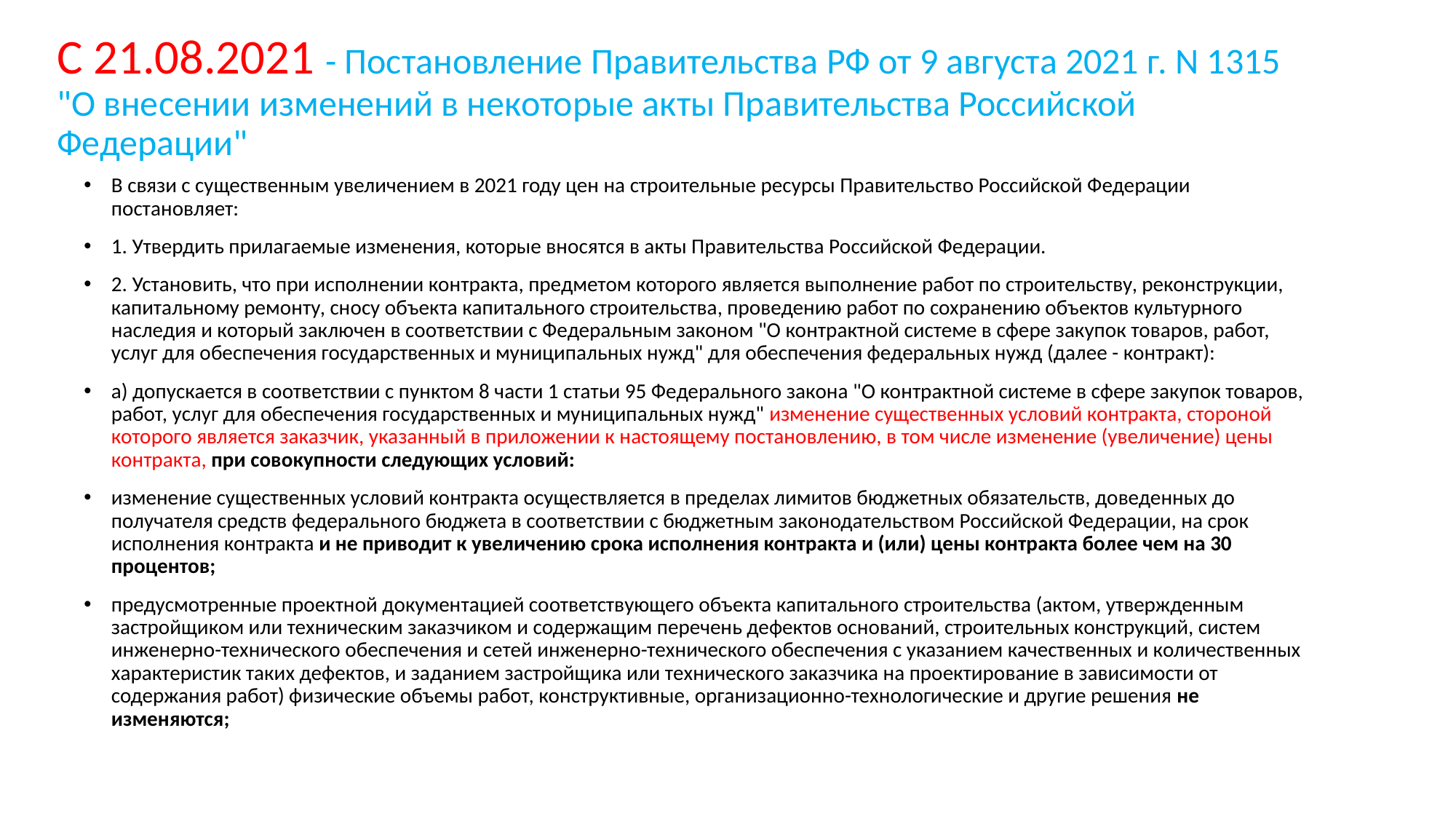

# С 21.08.2021 - Постановление Правительства РФ от 9 августа 2021 г. N 1315 "О внесении изменений в некоторые акты Правительства Российской Федерации"
В связи с существенным увеличением в 2021 году цен на строительные ресурсы Правительство Российской Федерации постановляет:
1. Утвердить прилагаемые изменения, которые вносятся в акты Правительства Российской Федерации.
2. Установить, что при исполнении контракта, предметом которого является выполнение работ по строительству, реконструкции, капитальному ремонту, сносу объекта капитального строительства, проведению работ по сохранению объектов культурного наследия и который заключен в соответствии с Федеральным законом "О контрактной системе в сфере закупок товаров, работ, услуг для обеспечения государственных и муниципальных нужд" для обеспечения федеральных нужд (далее - контракт):
а) допускается в соответствии с пунктом 8 части 1 статьи 95 Федерального закона "О контрактной системе в сфере закупок товаров, работ, услуг для обеспечения государственных и муниципальных нужд" изменение существенных условий контракта, стороной которого является заказчик, указанный в приложении к настоящему постановлению, в том числе изменение (увеличение) цены контракта, при совокупности следующих условий:
изменение существенных условий контракта осуществляется в пределах лимитов бюджетных обязательств, доведенных до получателя средств федерального бюджета в соответствии с бюджетным законодательством Российской Федерации, на срок исполнения контракта и не приводит к увеличению срока исполнения контракта и (или) цены контракта более чем на 30 процентов;
предусмотренные проектной документацией соответствующего объекта капитального строительства (актом, утвержденным застройщиком или техническим заказчиком и содержащим перечень дефектов оснований, строительных конструкций, систем инженерно-технического обеспечения и сетей инженерно-технического обеспечения с указанием качественных и количественных характеристик таких дефектов, и заданием застройщика или технического заказчика на проектирование в зависимости от содержания работ) физические объемы работ, конструктивные, организационно-технологические и другие решения не изменяются;